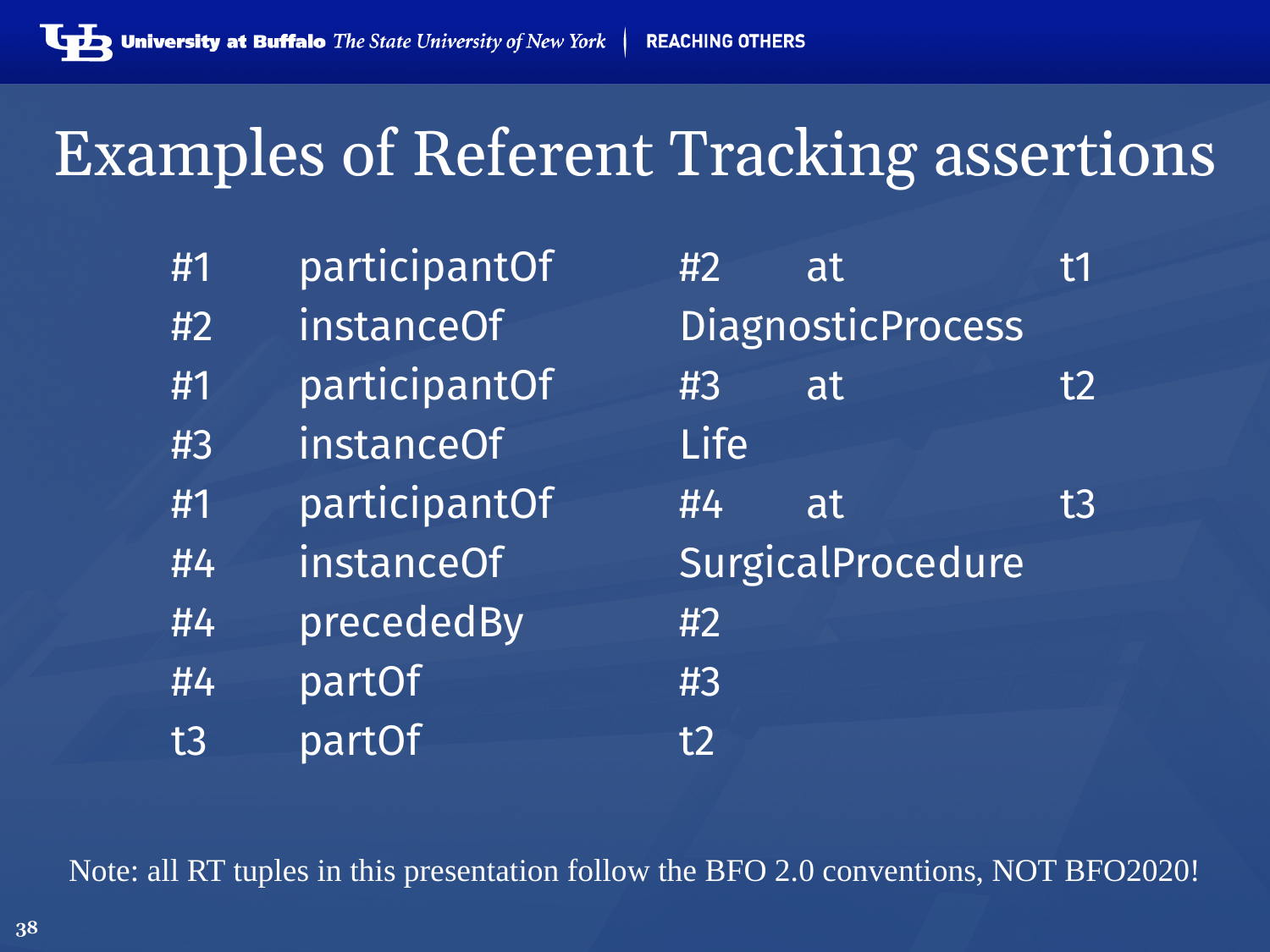

# Examples of Referent Tracking assertions
	#1	participantOf   	#2	at		t1
	#2	instanceOf		DiagnosticProcess
	#1	participantOf   	#3	at		t2
	#3	instanceOf		Life
	#1	participantOf   	#4	at		t3
	#4	instanceOf		SurgicalProcedure
	#4	precededBy		#2
	#4	partOf			#3
	t3	partOf			t2

Note: all RT tuples in this presentation follow the BFO 2.0 conventions, NOT BFO2020!